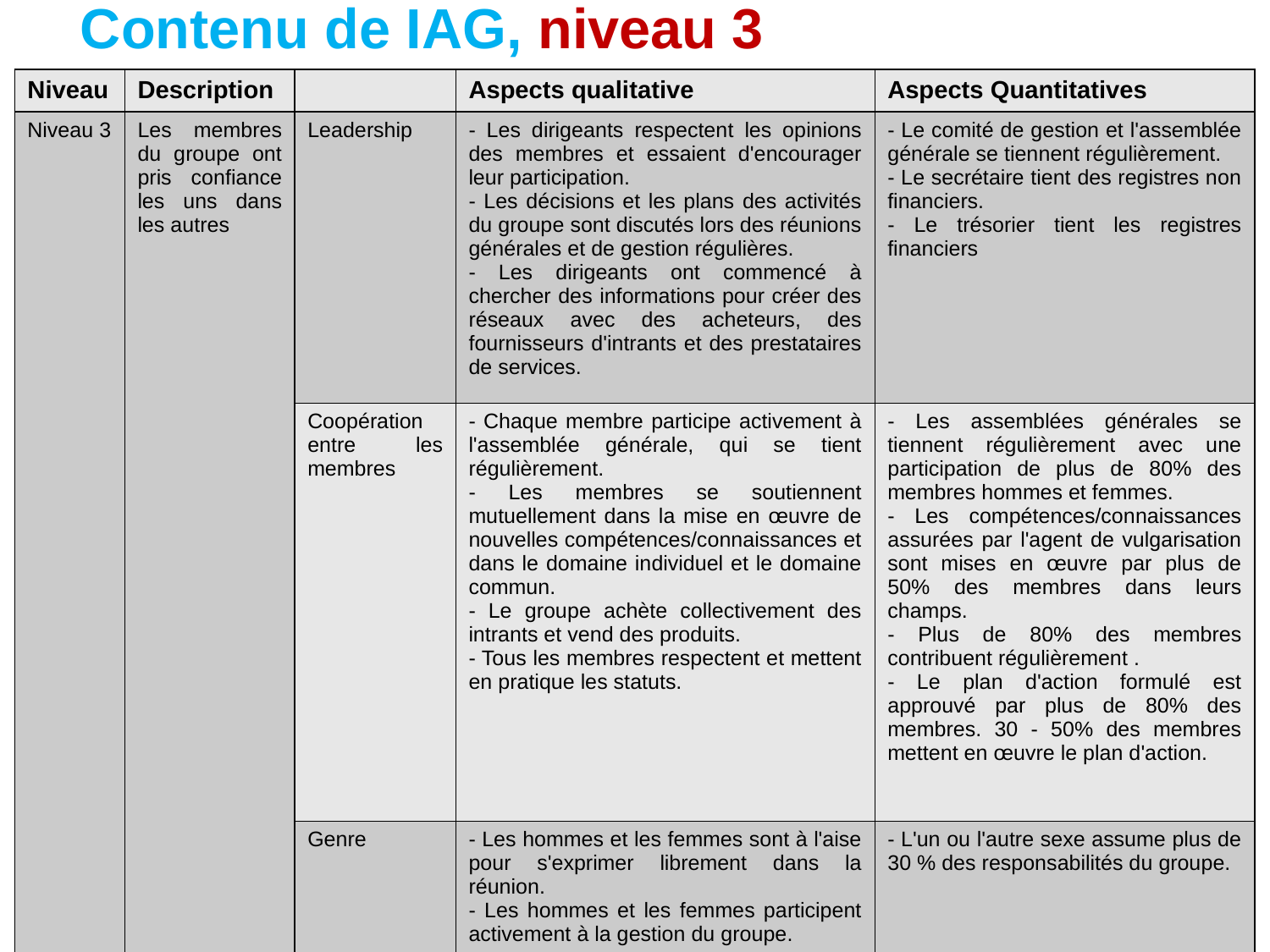

Contenu de IAG, niveau 3
| Niveau | Description |  | Aspects qualitative | Aspects Quantitatives |
| --- | --- | --- | --- | --- |
| Niveau 3 | Les membres du groupe ont pris confiance les uns dans les autres | Leadership | - Les dirigeants respectent les opinions des membres et essaient d'encourager leur participation. - Les décisions et les plans des activités du groupe sont discutés lors des réunions générales et de gestion régulières. - Les dirigeants ont commencé à chercher des informations pour créer des réseaux avec des acheteurs, des fournisseurs d'intrants et des prestataires de services. | - Le comité de gestion et l'assemblée générale se tiennent régulièrement. - Le secrétaire tient des registres non financiers. - Le trésorier tient les registres financiers |
|  |  | Coopération entre les membres | - Chaque membre participe activement à l'assemblée générale, qui se tient régulièrement. - Les membres se soutiennent mutuellement dans la mise en œuvre de nouvelles compétences/connaissances et dans le domaine individuel et le domaine commun. - Le groupe achète collectivement des intrants et vend des produits. - Tous les membres respectent et mettent en pratique les statuts. | - Les assemblées générales se tiennent régulièrement avec une participation de plus de 80% des membres hommes et femmes. - Les compétences/connaissances assurées par l'agent de vulgarisation sont mises en œuvre par plus de 50% des membres dans leurs champs. - Plus de 80% des membres contribuent régulièrement . - Le plan d'action formulé est approuvé par plus de 80% des membres. 30 - 50% des membres mettent en œuvre le plan d'action. |
|  |  | Genre | - Les hommes et les femmes sont à l'aise pour s'exprimer librement dans la réunion. - Les hommes et les femmes participent activement à la gestion du groupe. | - L'un ou l'autre sexe assume plus de 30 % des responsabilités du groupe. |
Coordination Sous Régionale du SHEP